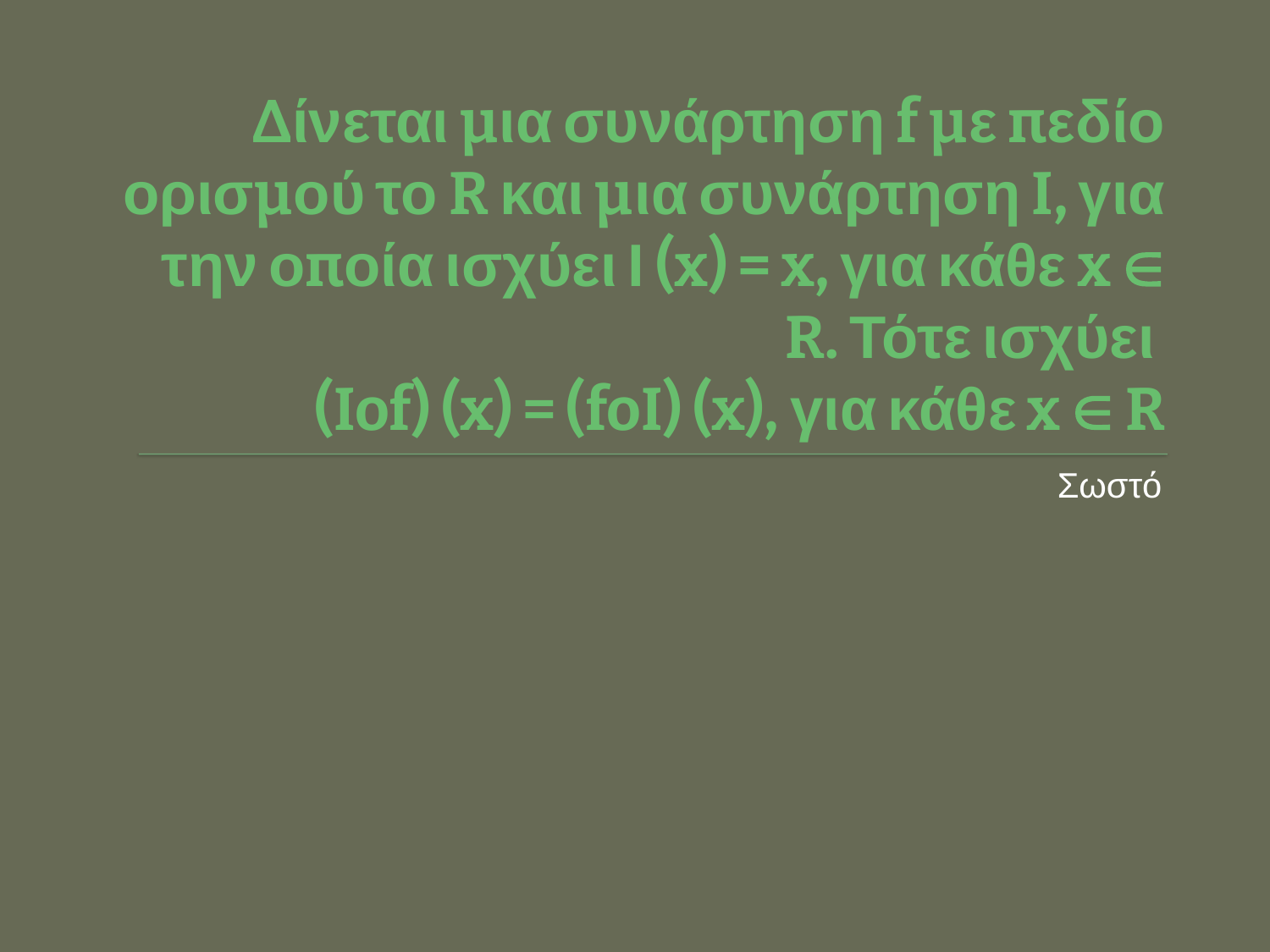

# Δίνεται μια συνάρτηση f με πεδίο ορισμού το R και μια συνάρτηση I, για την οποία ισχύει Ι (x) = x, για κάθε x ∈ R. Τότε ισχύει (Iof) (x) = (foI) (x), για κάθε x ∈ R
Σωστό